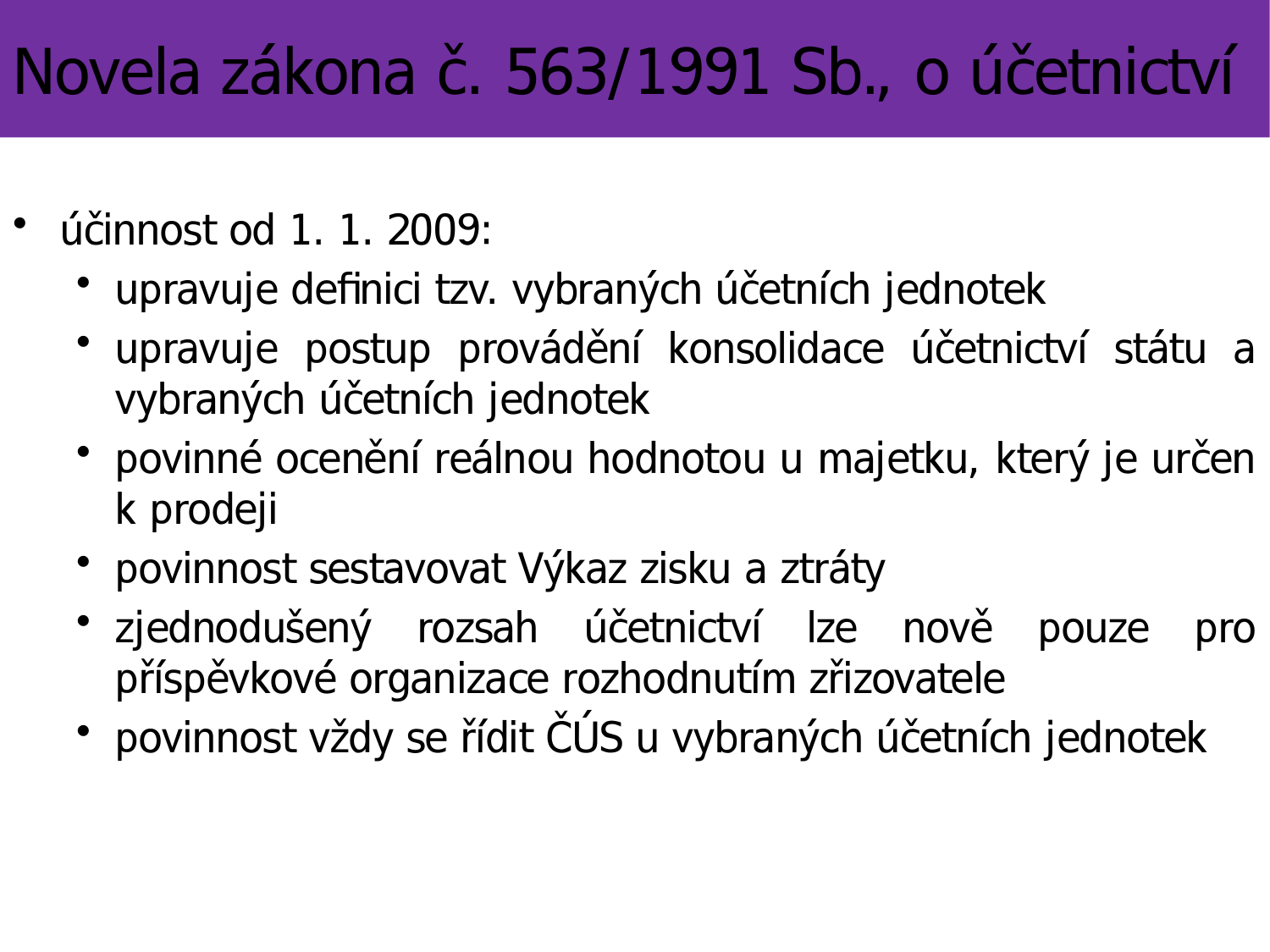

Novela zákona č. 563/1991 Sb., o účetnictví
účinnost od 1. 1. 2009:
upravuje definici tzv. vybraných účetních jednotek
upravuje postup provádění konsolidace účetnictví státu a vybraných účetních jednotek
povinné ocenění reálnou hodnotou u majetku, který je určen k prodeji
povinnost sestavovat Výkaz zisku a ztráty
zjednodušený rozsah účetnictví lze nově pouze pro příspěvkové organizace rozhodnutím zřizovatele
povinnost vždy se řídit ČÚS u vybraných účetních jednotek